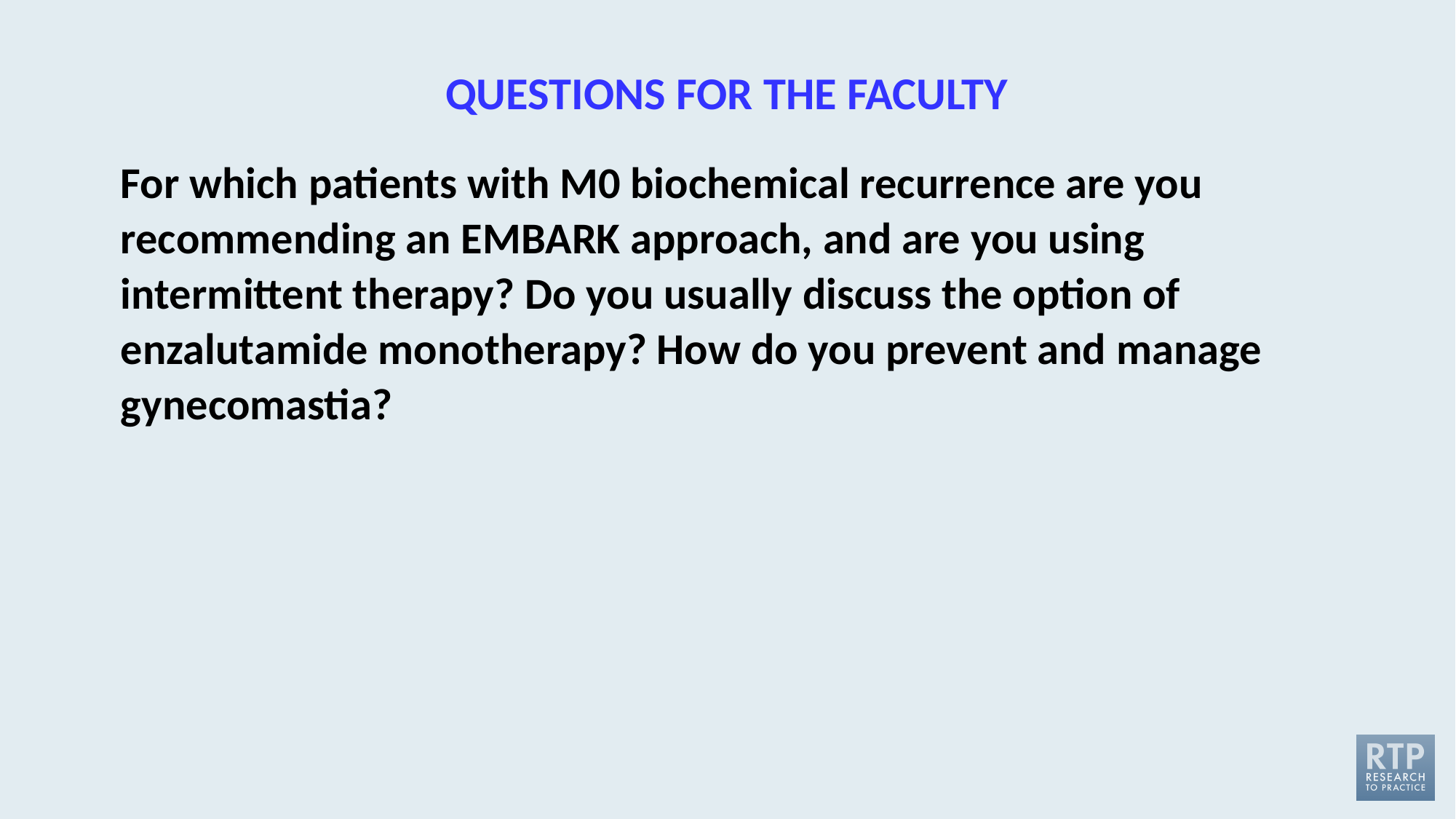

# QUESTIONS FOR THE FACULTY
For which patients with M0 biochemical recurrence are you recommending an EMBARK approach, and are you using intermittent therapy? Do you usually discuss the option of enzalutamide monotherapy? How do you prevent and manage gynecomastia?